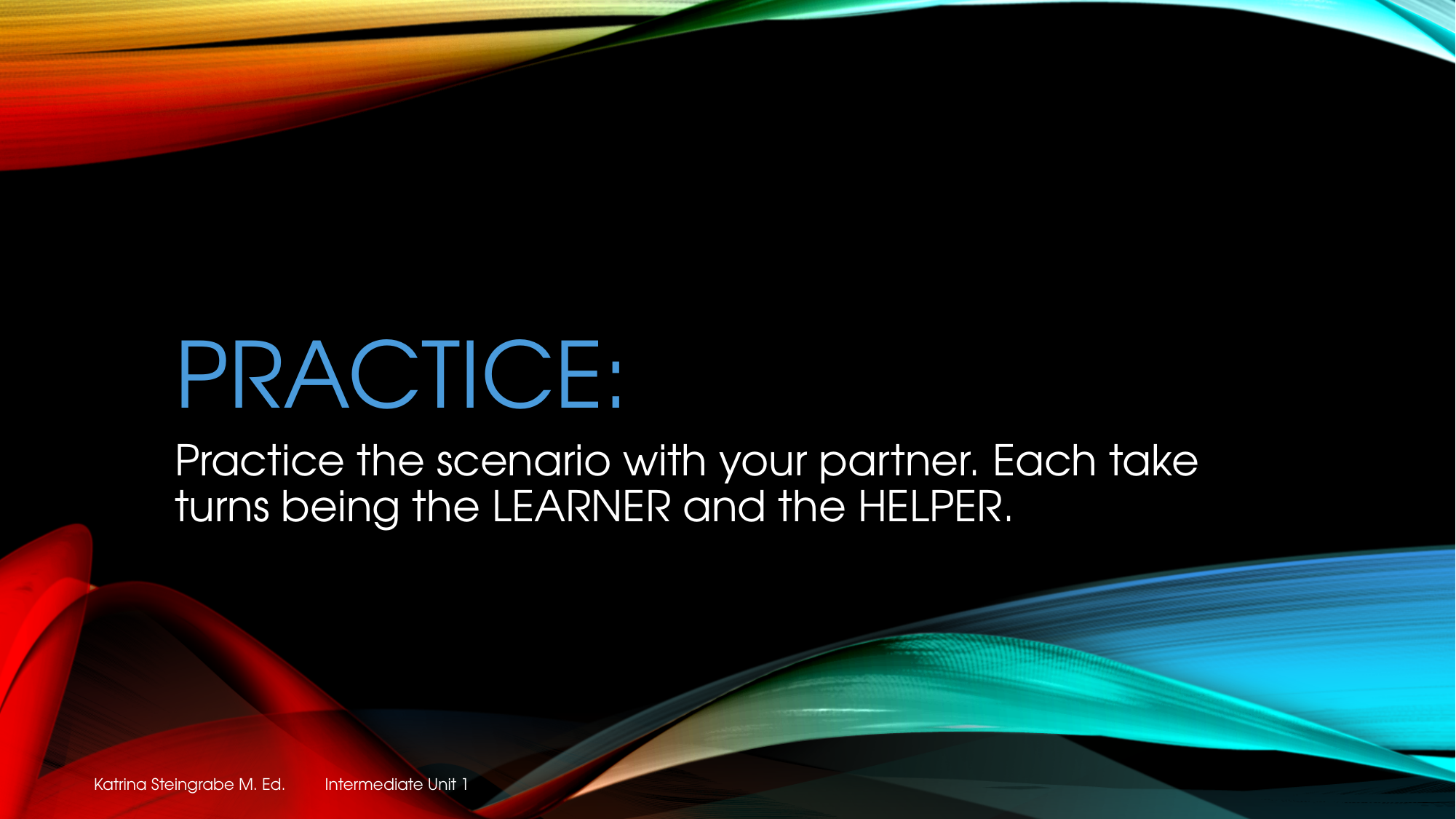

# Practice:
Practice the scenario with your partner. Each take turns being the LEARNER and the HELPER.
Katrina Steingrabe M. Ed.         Intermediate Unit 1